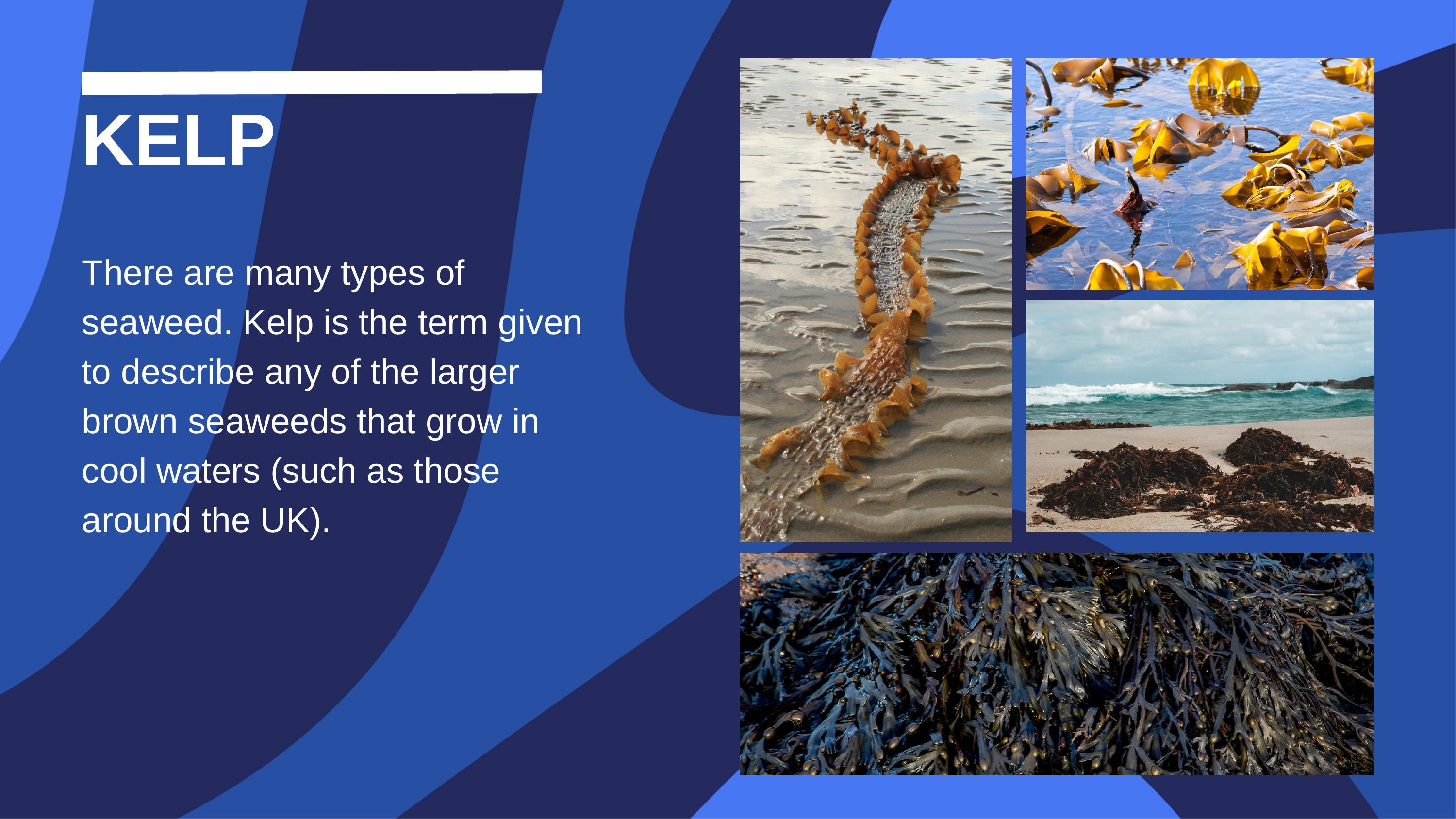

KELP
There are many types of seaweed. Kelp is the term given to describe any of the larger brown seaweeds that grow in cool waters (such as those around the UK).